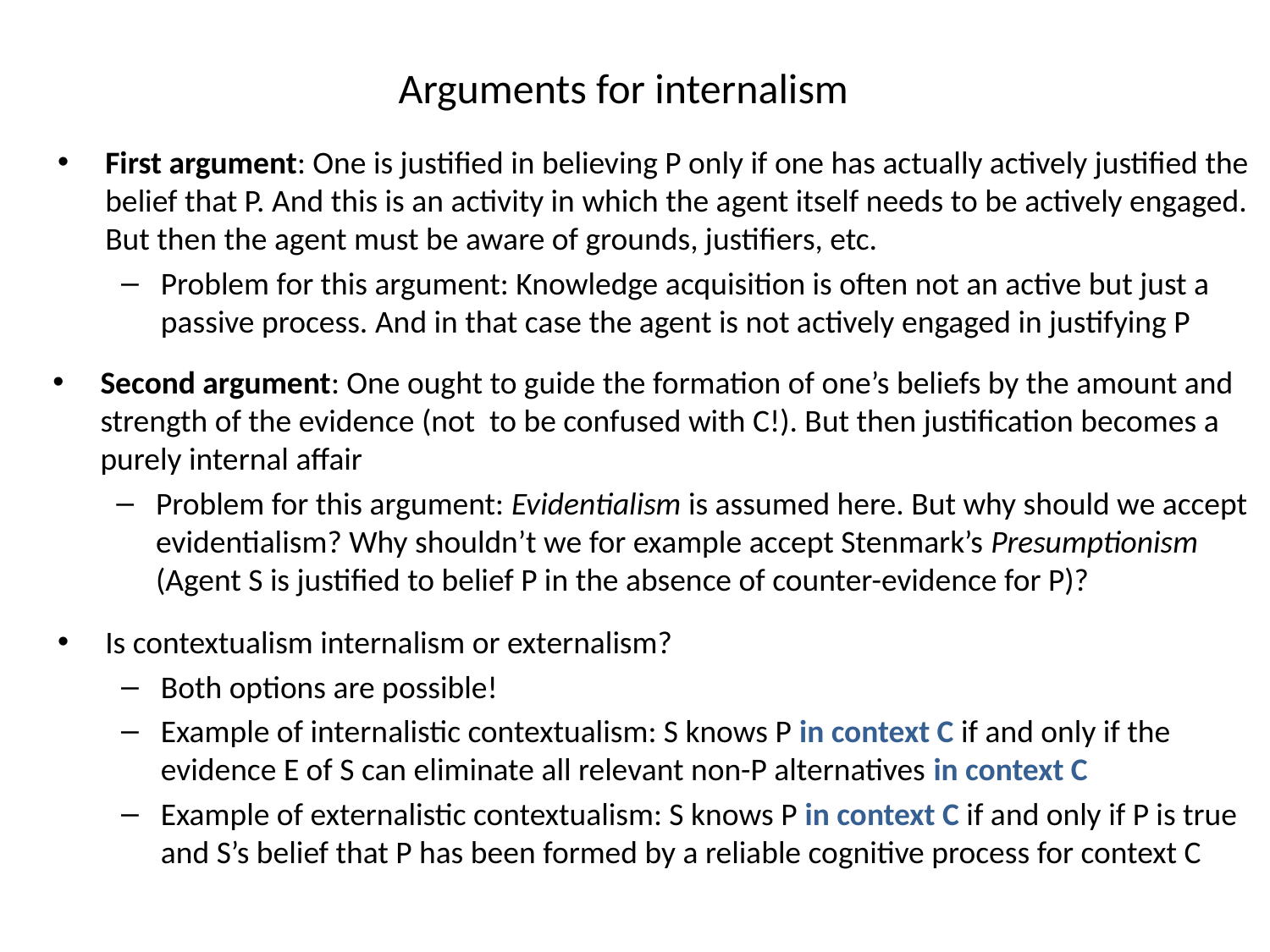

# Arguments for internalism
First argument: One is justified in believing P only if one has actually actively justified the belief that P. And this is an activity in which the agent itself needs to be actively engaged. But then the agent must be aware of grounds, justifiers, etc.
Problem for this argument: Knowledge acquisition is often not an active but just a passive process. And in that case the agent is not actively engaged in justifying P

Second argument: One ought to guide the formation of one’s beliefs by the amount and strength of the evidence (not  to be confused with C!). But then justification becomes a purely internal affair
Problem for this argument: Evidentialism is assumed here. But why should we accept evidentialism? Why shouldn’t we for example accept Stenmark’s Presumptionism (Agent S is justified to belief P in the absence of counter-evidence for P)?

Is contextualism internalism or externalism?
Both options are possible!
Example of internalistic contextualism: S knows P in context C if and only if the evidence E of S can eliminate all relevant non-P alternatives in context C
Example of externalistic contextualism: S knows P in context C if and only if P is true and S’s belief that P has been formed by a reliable cognitive process for context C